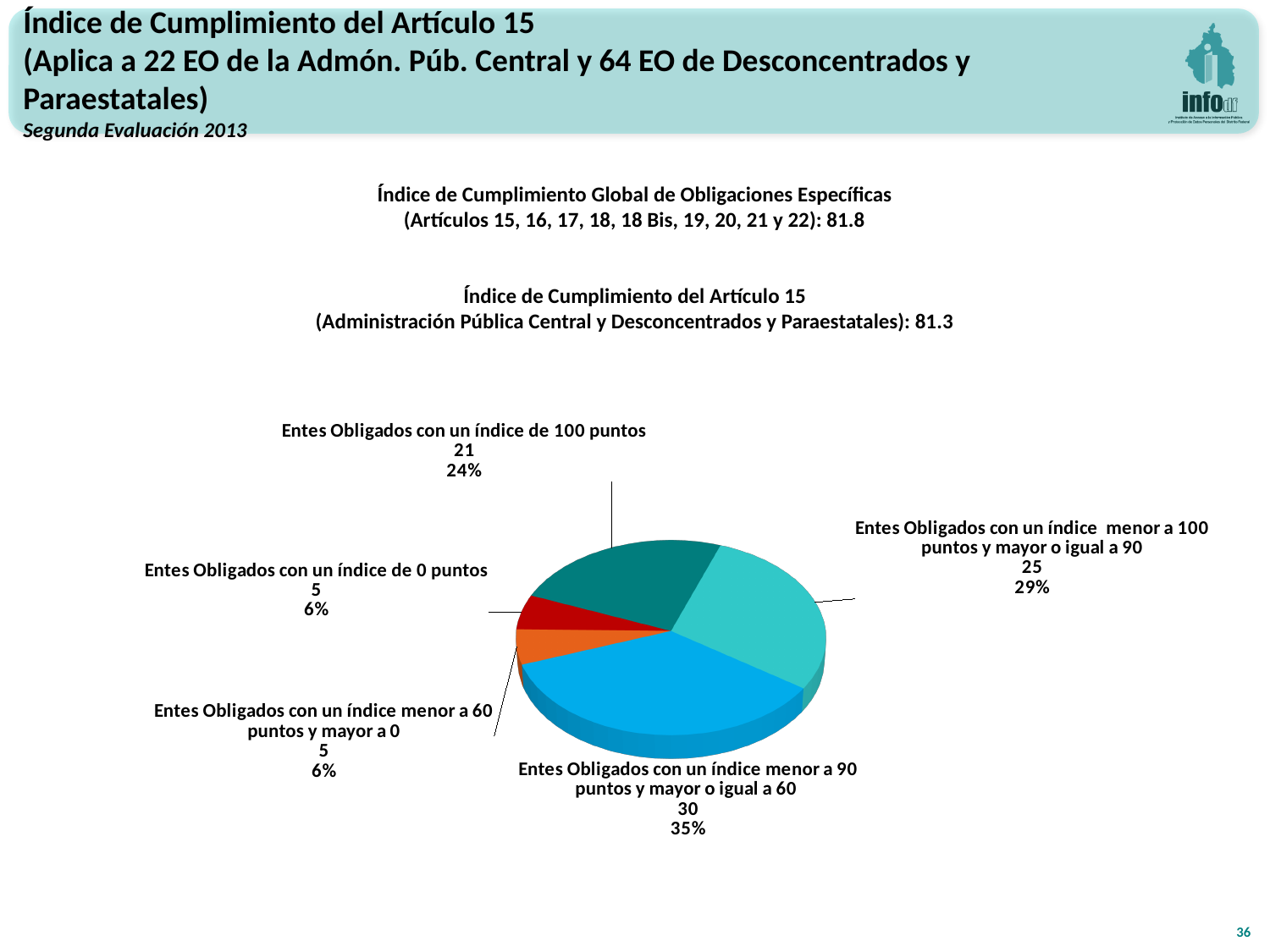

Índice de Cumplimiento del Artículo 15
(Aplica a 22 EO de la Admón. Púb. Central y 64 EO de Desconcentrados y Paraestatales)
Segunda Evaluación 2013
Índice de Cumplimiento Global de Obligaciones Específicas
(Artículos 15, 16, 17, 18, 18 Bis, 19, 20, 21 y 22): 81.8

Índice de Cumplimiento del Artículo 15
(Administración Pública Central y Desconcentrados y Paraestatales): 81.3

[unsupported chart]

36